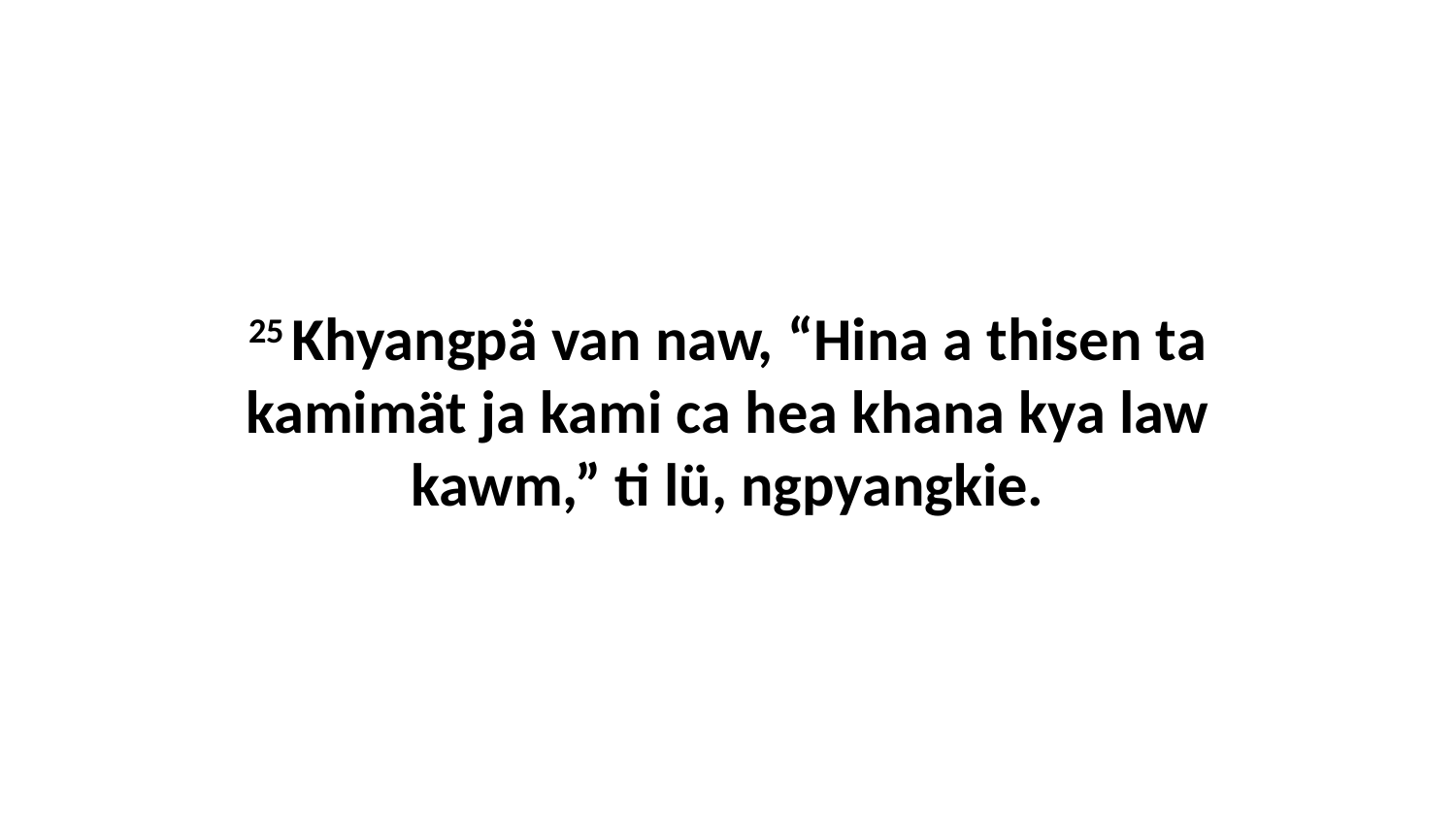

25 Khyangpä van naw, “Hina a thisen ta kamimät ja kami ca hea khana kya law kawm,” ti lü, ngpyangkie.